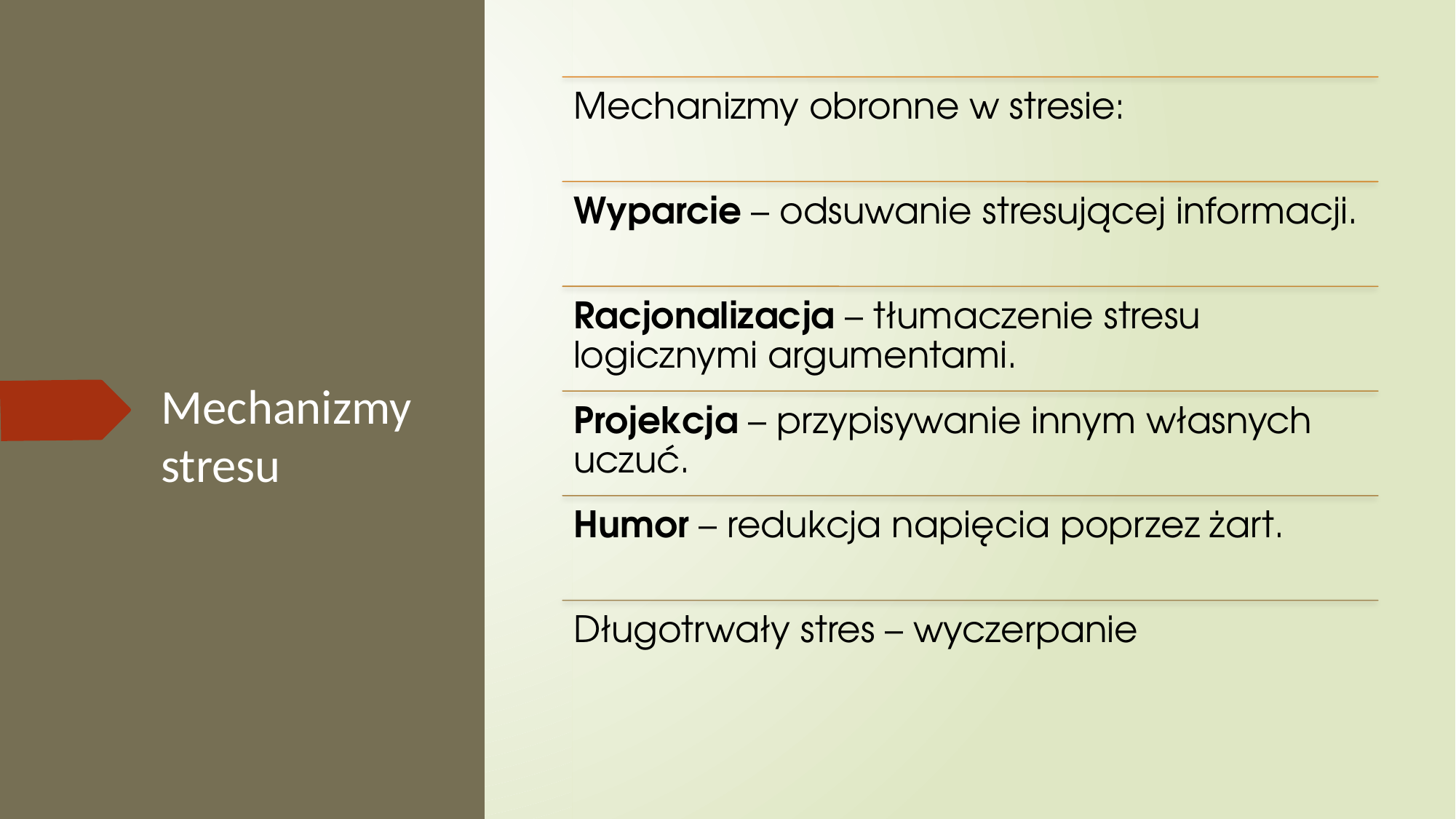

Mechanizmy obronne w stresie:
Wyparcie – odsuwanie stresującej informacji.
Racjonalizacja – tłumaczenie stresu logicznymi argumentami.
Projekcja – przypisywanie innym własnych uczuć.
Humor – redukcja napięcia poprzez żart.
Długotrwały stres – wyczerpanie
# Mechanizmy stresu